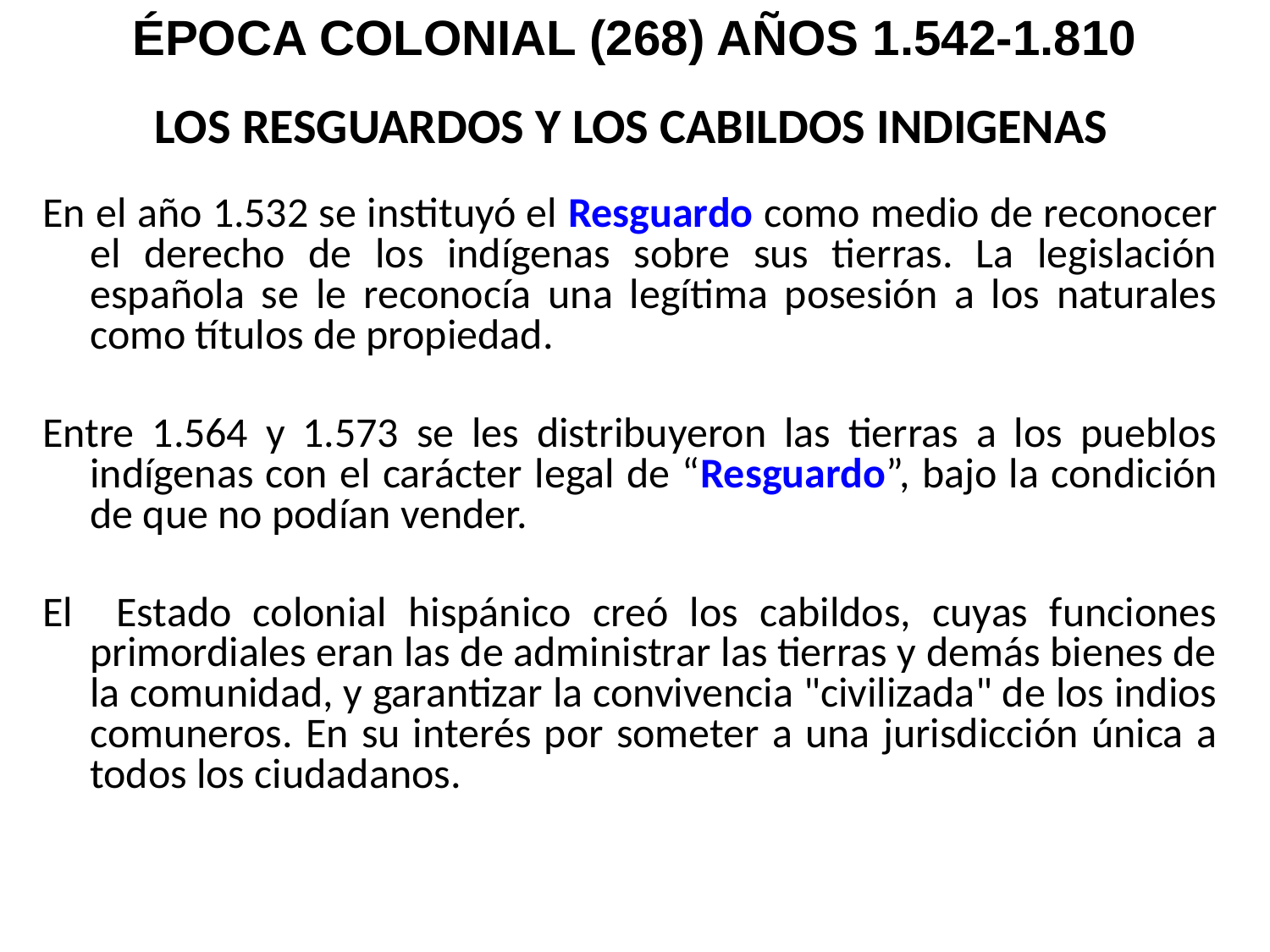

ÉPOCA COLONIAL (268) AÑOS 1.542-1.810
# LOS RESGUARDOS Y LOS CABILDOS INDIGENAS
En el año 1.532 se instituyó el Resguardo como medio de reconocer el derecho de los indígenas sobre sus tierras. La legislación española se le reconocía una legítima posesión a los naturales como títulos de propiedad.

Entre 1.564 y 1.573 se les distribuyeron las tierras a los pueblos indígenas con el carácter legal de “Resguardo”, bajo la condición de que no podían vender.

El  Estado colonial hispánico creó los cabildos, cuyas funciones primordiales eran las de administrar las tierras y demás bienes de la comunidad, y garantizar la convivencia "civilizada" de los indios comuneros. En su interés por someter a una jurisdicción única a todos los ciudadanos.